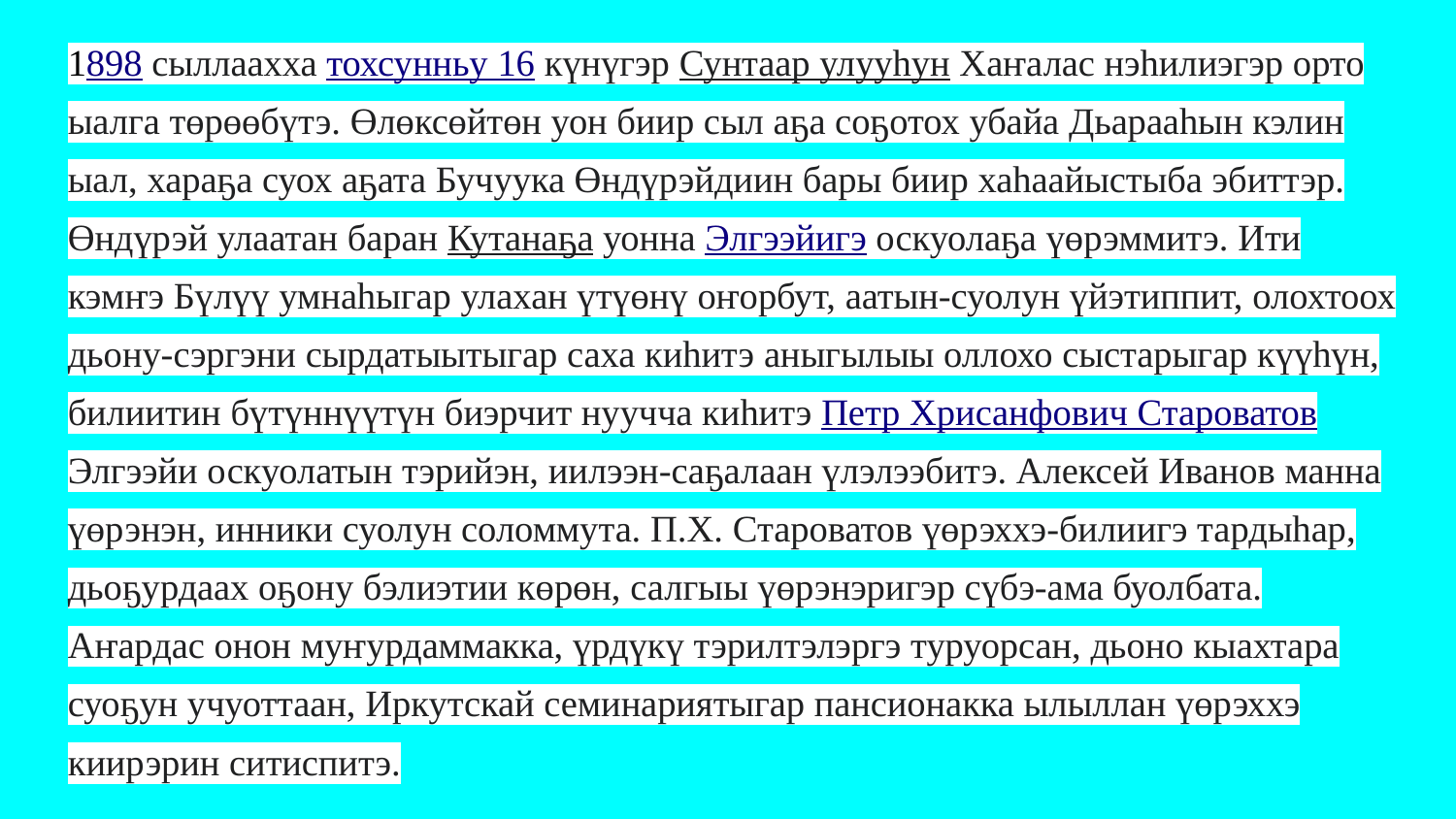

1898 сыллаахха тохсунньу 16 күнүгэр Сунтаар улууһун Хаҥалас нэһилиэгэр орто ыалга төрөөбүтэ. Өлөксөйтөн уон биир сыл аҕа соҕотох убайа Дьарааһын кэлин ыал, хараҕа суох аҕата Бучуука Өндүрэйдиин бары биир хаһаайыстыба эбиттэр. Өндүрэй улаатан баран Кутанаҕа уонна Элгээйигэ оскуолаҕа үөрэммитэ. Ити кэмҥэ Бүлүү умнаһыгар улахан үтүөнү оҥорбут, аатын-суолун үйэтиппит, олохтоох дьону-сэргэни сырдатыытыгар саха киһитэ аныгылыы оллохо сыстарыгар күүһүн, билиитин бүтүннүүтүн биэрчит нуучча киһитэ Петр Хрисанфович Староватов Элгээйи оскуолатын тэрийэн, иилээн-саҕалаан үлэлээбитэ. Алексей Иванов манна үөрэнэн, инники суолун соломмута. П.Х. Староватов үөрэххэ-билиигэ тардыһар, дьоҕурдаах оҕону бэлиэтии көрөн, салгыы үөрэнэригэр сүбэ-ама буолбата. Аҥардас онон муҥурдаммакка, үрдүкү тэрилтэлэргэ туруорсан, дьоно кыахтара суоҕун учуоттаан, Иркутскай семинариятыгар пансионакка ылыллан үөрэххэ киирэрин ситиспитэ.